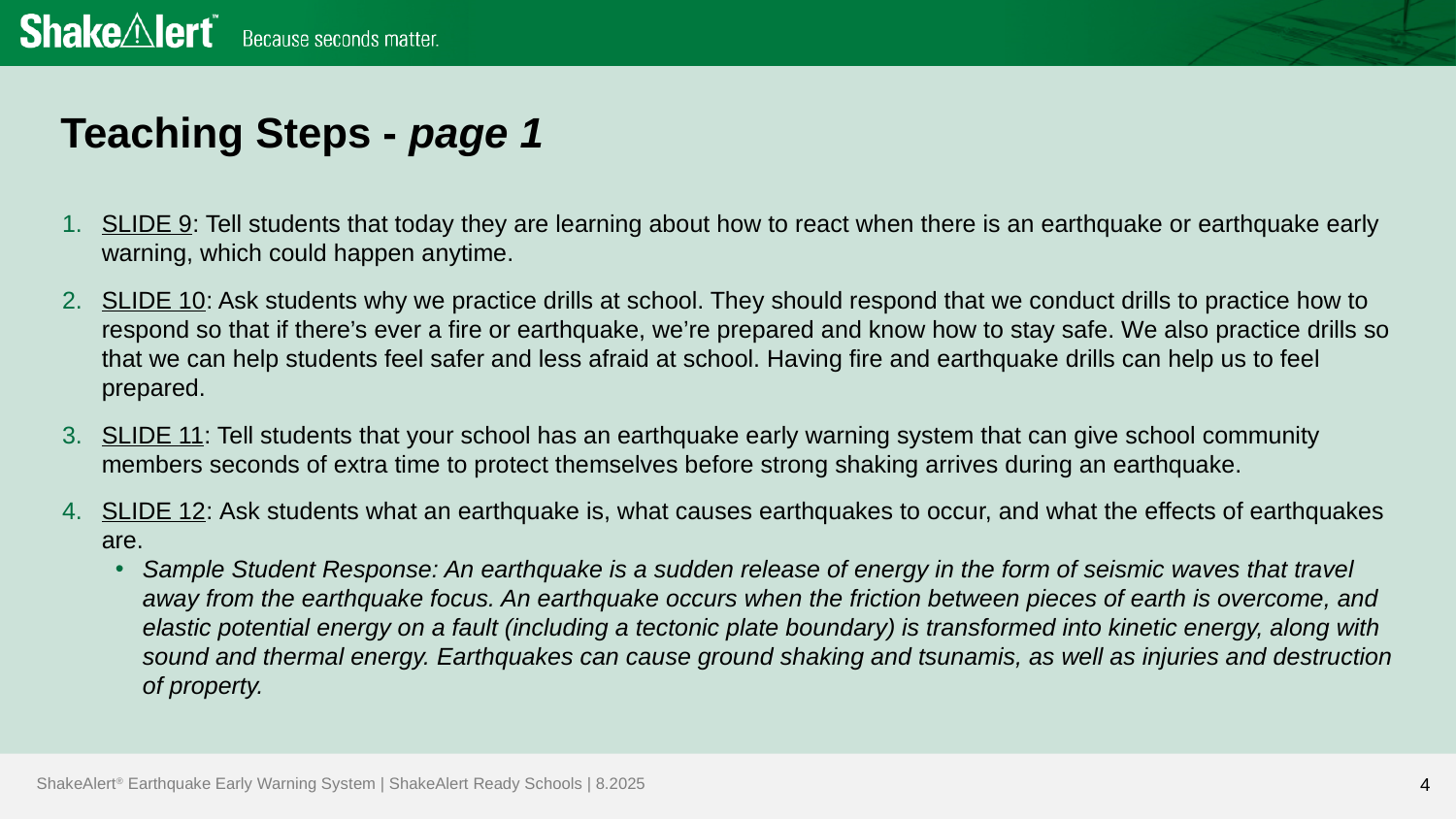

# Teaching Steps - page 1
SLIDE 9: Tell students that today they are learning about how to react when there is an earthquake or earthquake early warning, which could happen anytime.
SLIDE 10: Ask students why we practice drills at school. They should respond that we conduct drills to practice how to respond so that if there’s ever a fire or earthquake, we’re prepared and know how to stay safe. We also practice drills so that we can help students feel safer and less afraid at school. Having fire and earthquake drills can help us to feel prepared.
SLIDE 11: Tell students that your school has an earthquake early warning system that can give school community members seconds of extra time to protect themselves before strong shaking arrives during an earthquake.
SLIDE 12: Ask students what an earthquake is, what causes earthquakes to occur, and what the effects of earthquakes are.
Sample Student Response: An earthquake is a sudden release of energy in the form of seismic waves that travel away from the earthquake focus. An earthquake occurs when the friction between pieces of earth is overcome, and elastic potential energy on a fault (including a tectonic plate boundary) is transformed into kinetic energy, along with sound and thermal energy. Earthquakes can cause ground shaking and tsunamis, as well as injuries and destruction of property.
4
4